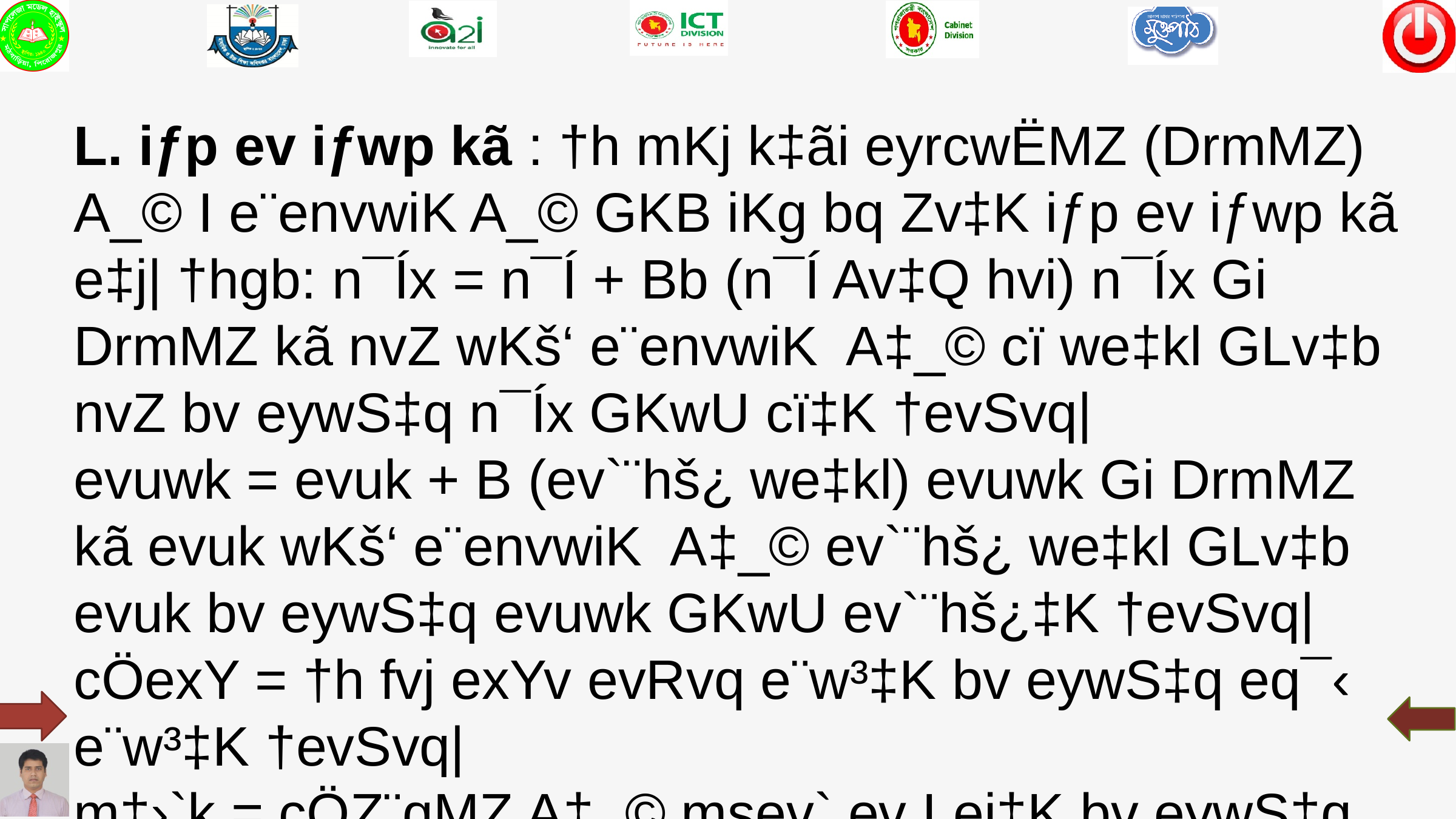

L. iƒp ev iƒwp kã : †h mKj k‡ãi eyrcwËMZ (DrmMZ) A_© I e¨envwiK A_© GKB iKg bq Zv‡K iƒp ev iƒwp kã e‡j| †hgb: n¯Íx = n¯Í + Bb (n¯Í Av‡Q hvi) n¯Íx Gi DrmMZ kã nvZ wKš‘ e¨envwiK  A‡_© cï we‡kl GLv‡b nvZ bv eywS‡q n¯Íx GKwU cï‡K †evSvq|
evuwk = evuk + B (ev`¨hš¿ we‡kl) evuwk Gi DrmMZ kã evuk wKš‘ e¨envwiK  A‡_© ev`¨hš¿ we‡kl GLv‡b evuk bv eywS‡q evuwk GKwU ev`¨hš¿‡K †evSvq|
cÖexY = †h fvj exYv evRvq e¨w³‡K bv eywS‡q eq¯‹ e¨w³‡K †evSvq|
m‡›`k = cÖZ¨qMZ A‡_© msev` ev Lei‡K bv eywS‡q GK ai‡bi wgwó‡K †evSvq|